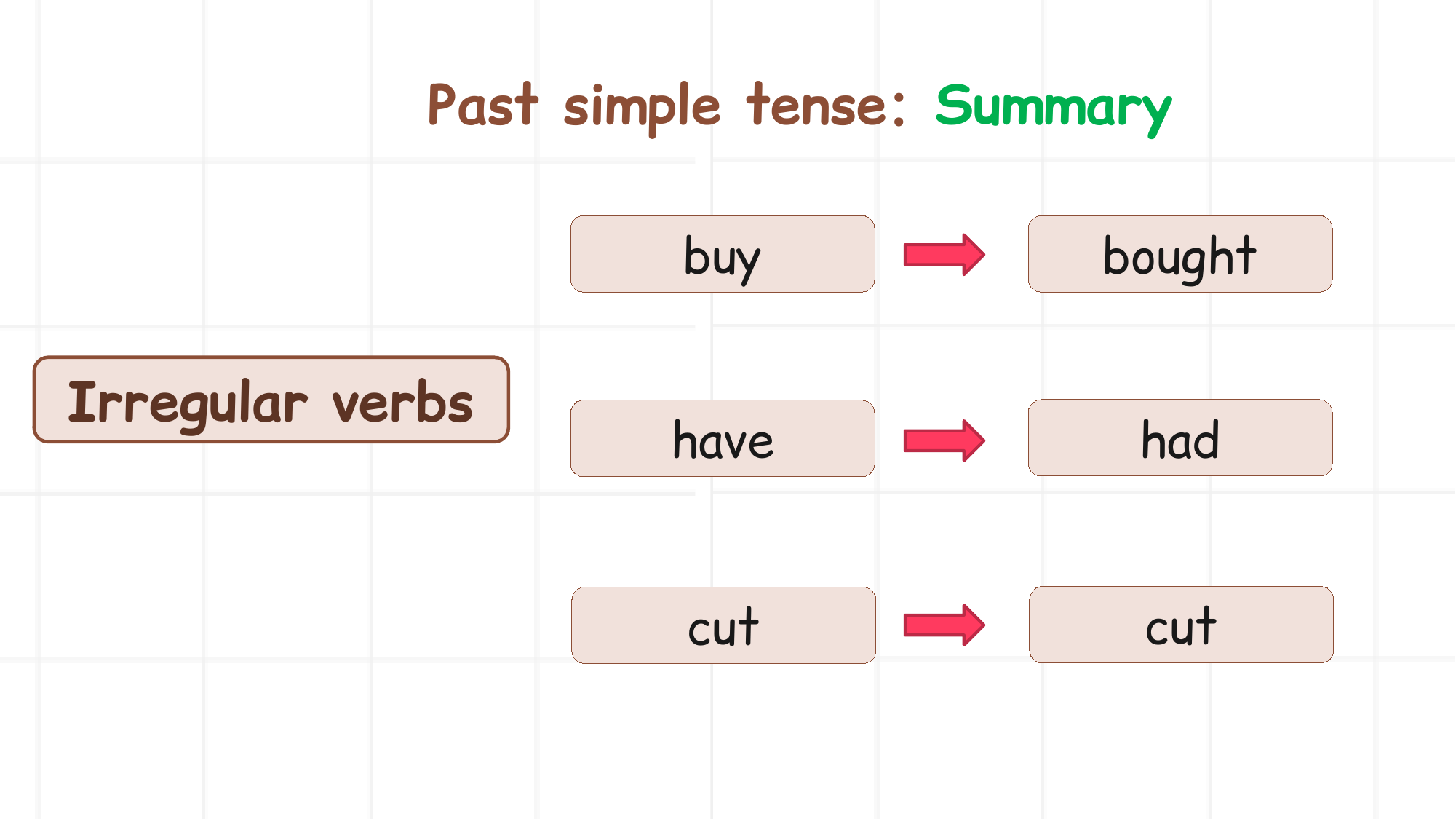

Past simple tense: Summary
buy
bought

Irregular verbs
had
have

cut
cut